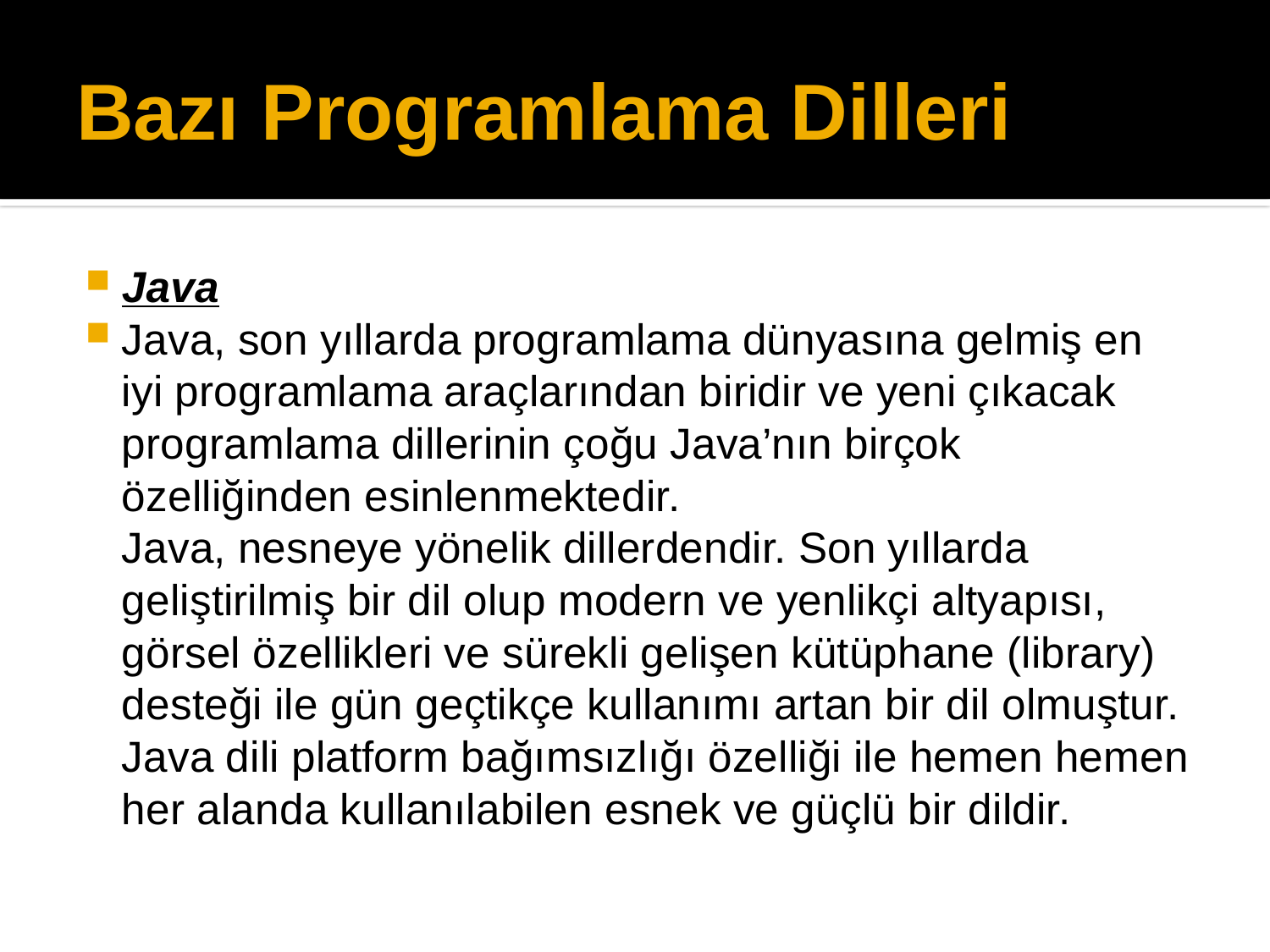

# Bazı Programlama Dilleri
Java
Java, son yıllarda programlama dünyasına gelmiş en iyi programlama araçlarından biridir ve yeni çıkacak programlama dillerinin çoğu Java’nın birçok özelliğinden esinlenmektedir.
Java, nesneye yönelik dillerdendir. Son yıllarda geliştirilmiş bir dil olup modern ve yenlikçi altyapısı, görsel özellikleri ve sürekli gelişen kütüphane (library) desteği ile gün geçtikçe kullanımı artan bir dil olmuştur. Java dili platform bağımsızlığı özelliği ile hemen hemen her alanda kullanılabilen esnek ve güçlü bir dildir.